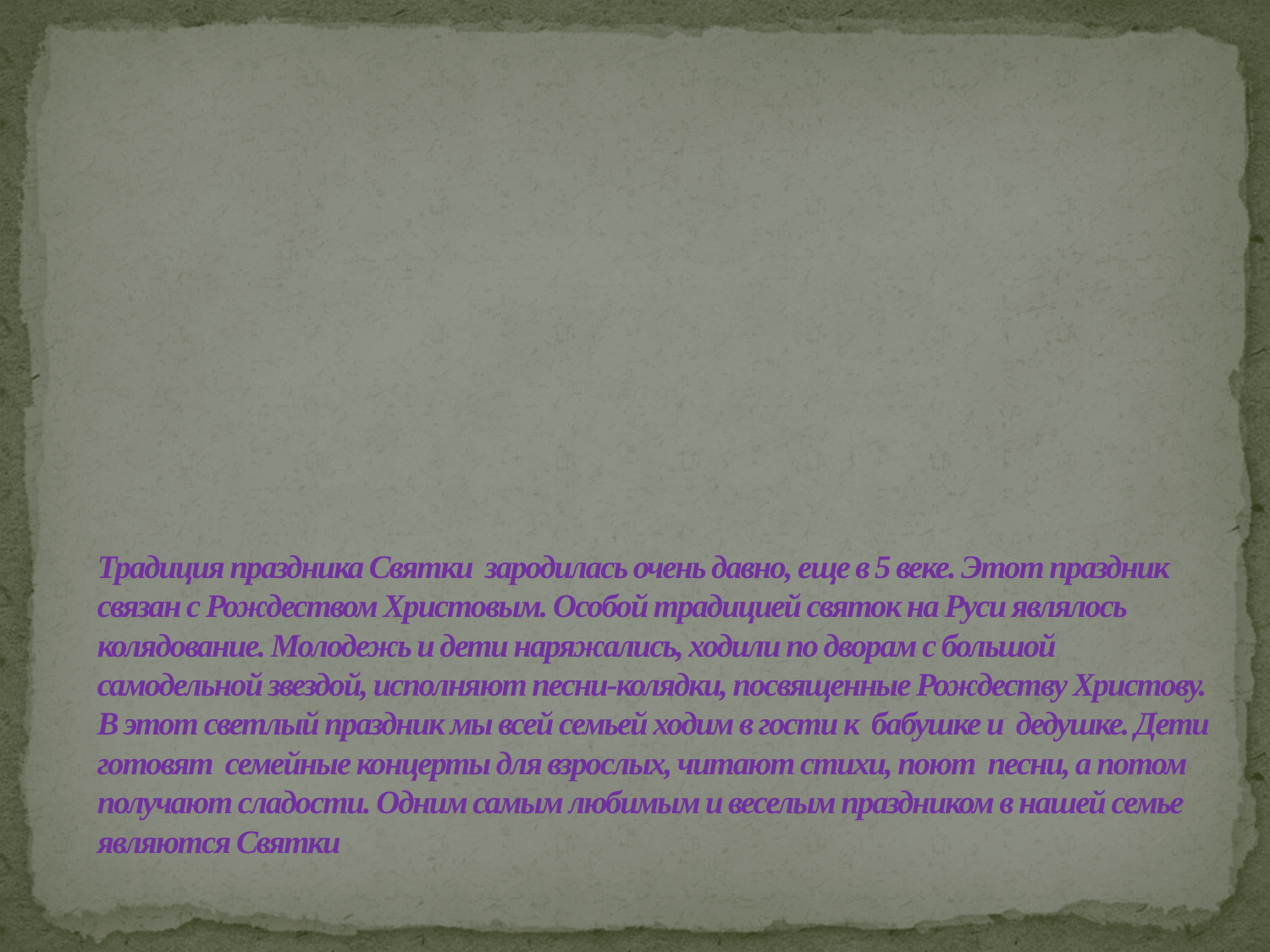

# Традиция праздника Святки  зародилась очень давно, еще в 5 веке. Этот праздник связан с Рождеством Христовым. Особой традицией святок на Руси являлось колядование. Молодежь и дети наряжались, ходили по дворам с большой самодельной звездой, исполняют песни-колядки, посвященные Рождеству Христову. В этот светлый праздник мы всей семьей ходим в гости к  бабушке и  дедушке. Дети готовят  семейные концерты для взрослых, читают стихи, поют  песни, а потом получают сладости. Одним самым любимым и веселым праздником в нашей семье  являются Святки